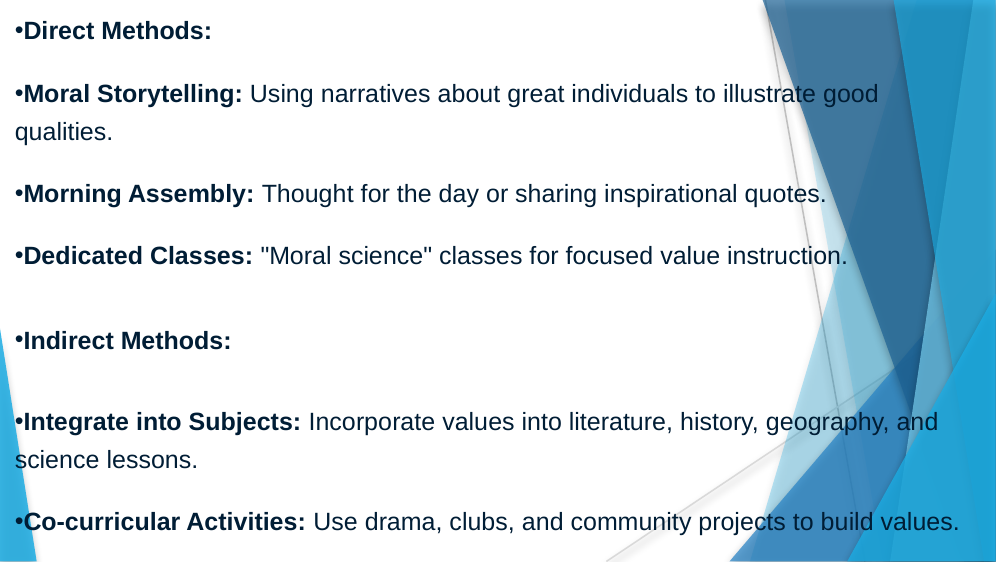

Direct Methods:
Moral Storytelling: Using narratives about great individuals to illustrate good qualities.
Morning Assembly: Thought for the day or sharing inspirational quotes.
Dedicated Classes: "Moral science" classes for focused value instruction.
Indirect Methods:
Integrate into Subjects: Incorporate values into literature, history, geography, and science lessons.
Co-curricular Activities: Use drama, clubs, and community projects to build values.
Role Modeling: Teachers act as intellectual and moral role models for students